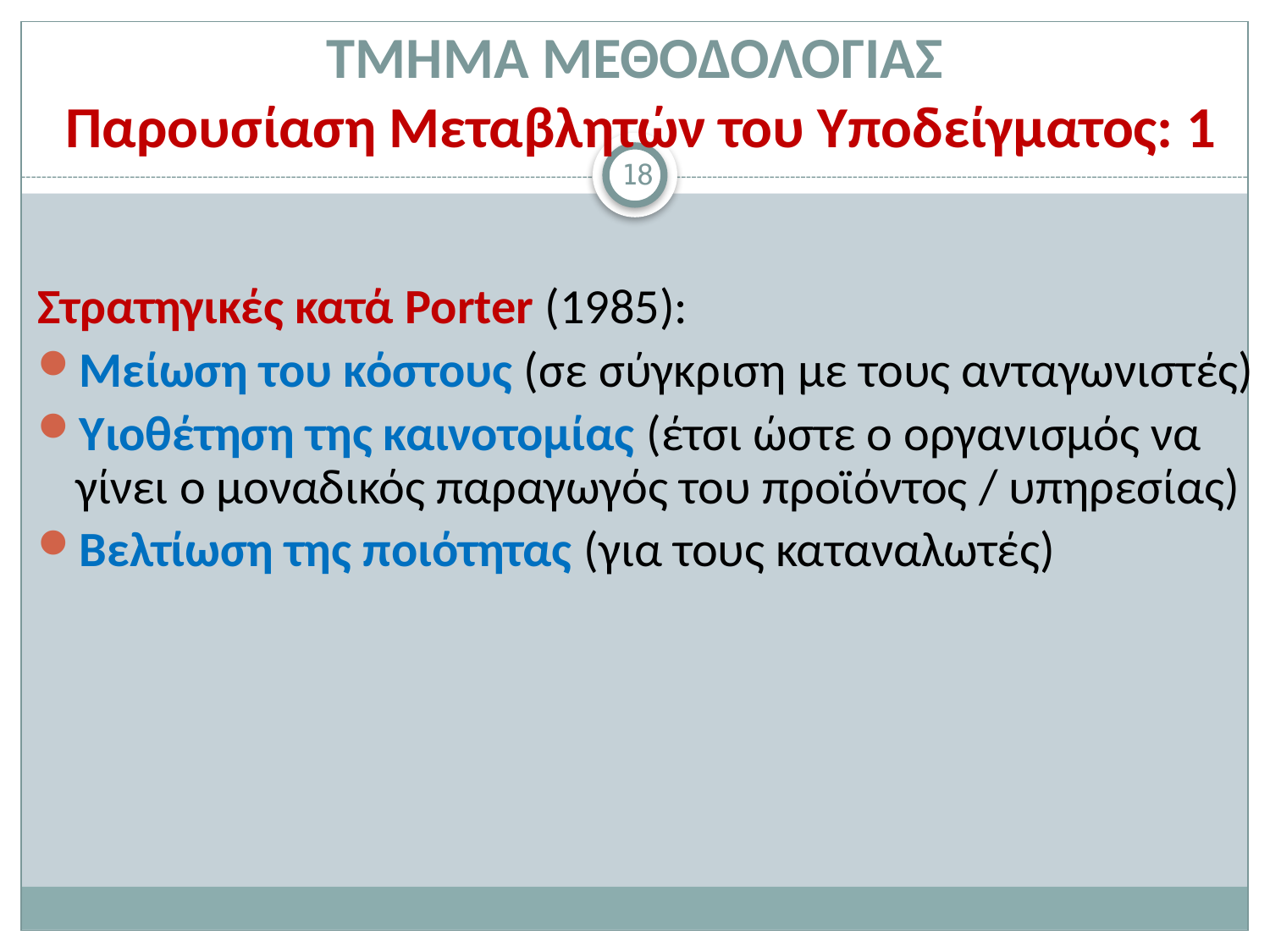

# ΤΜΗΜΑ ΜΕΘΟΔΟΛΟΓΙΑΣ Παρουσίαση Μεταβλητών του Υποδείγματος: 1
18

Στρατηγικές κατά Porter (1985):
Μείωση του κόστους (σε σύγκριση με τους ανταγωνιστές)
Υιοθέτηση της καινοτομίας (έτσι ώστε ο οργανισμός να γίνει ο μοναδικός παραγωγός του προϊόντος / υπηρεσίας)
Βελτίωση της ποιότητας (για τους καταναλωτές)